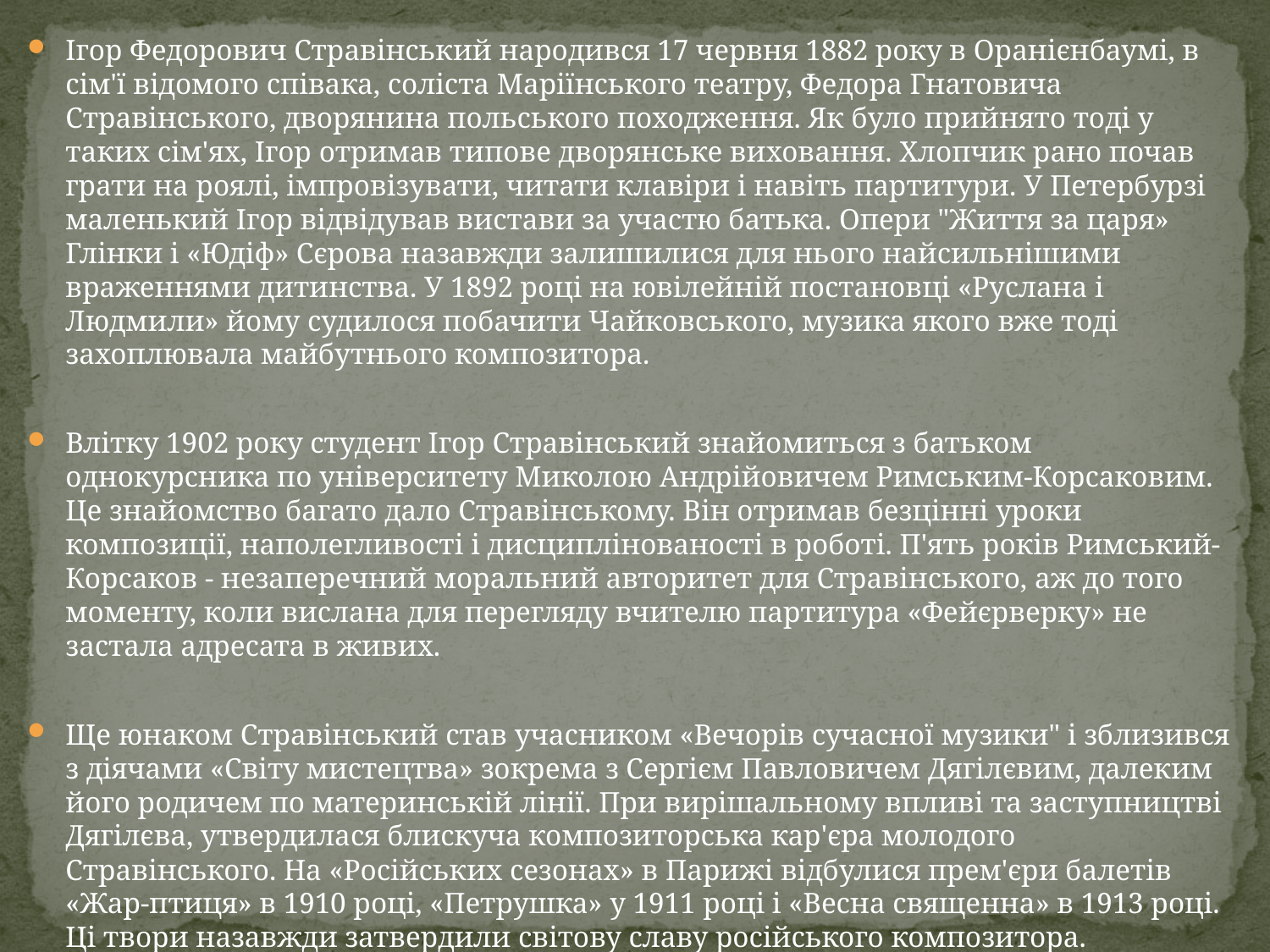

Ігор Федорович Стравінський народився 17 червня 1882 року в Оранієнбаумі, в сім'ї відомого співака, соліста Маріїнського театру, Федора Гнатовича Стравінського, дворянина польського походження. Як було прийнято тоді у таких сім'ях, Ігор отримав типове дворянське виховання. Хлопчик рано почав грати на роялі, імпровізувати, читати клавіри і навіть партитури. У Петербурзі маленький Ігор відвідував вистави за участю батька. Опери "Життя за царя» Глінки і «Юдіф» Сєрова назавжди залишилися для нього найсильнішими враженнями дитинства. У 1892 році на ювілейній постановці «Руслана і Людмили» йому судилося побачити Чайковського, музика якого вже тоді захоплювала майбутнього композитора.

Влітку 1902 року студент Ігор Стравінський знайомиться з батьком однокурсника по університету Миколою Андрійовичем Римським-Корсаковим. Це знайомство багато дало Стравінському. Він отримав безцінні уроки композиції, наполегливості і дисциплінованості в роботі. П'ять років Римський-Корсаков - незаперечний моральний авторитет для Стравінського, аж до того моменту, коли вислана для перегляду вчителю партитура «Фейєрверку» не застала адресата в живих.

Ще юнаком Стравінський став учасником «Вечорів сучасної музики" і зблизився з діячами «Світу мистецтва» зокрема з Сергієм Павловичем Дягілєвим, далеким його родичем по материнській лінії. При вирішальному впливі та заступництві Дягілєва, утвердилася блискуча композиторська кар'єра молодого Стравінського. На «Російських сезонах» в Парижі відбулися прем'єри балетів «Жар-птиця» в 1910 році, «Петрушка» у 1911 році і «Весна священна» в 1913 році. Ці твори назавжди затвердили світову славу російського композитора.